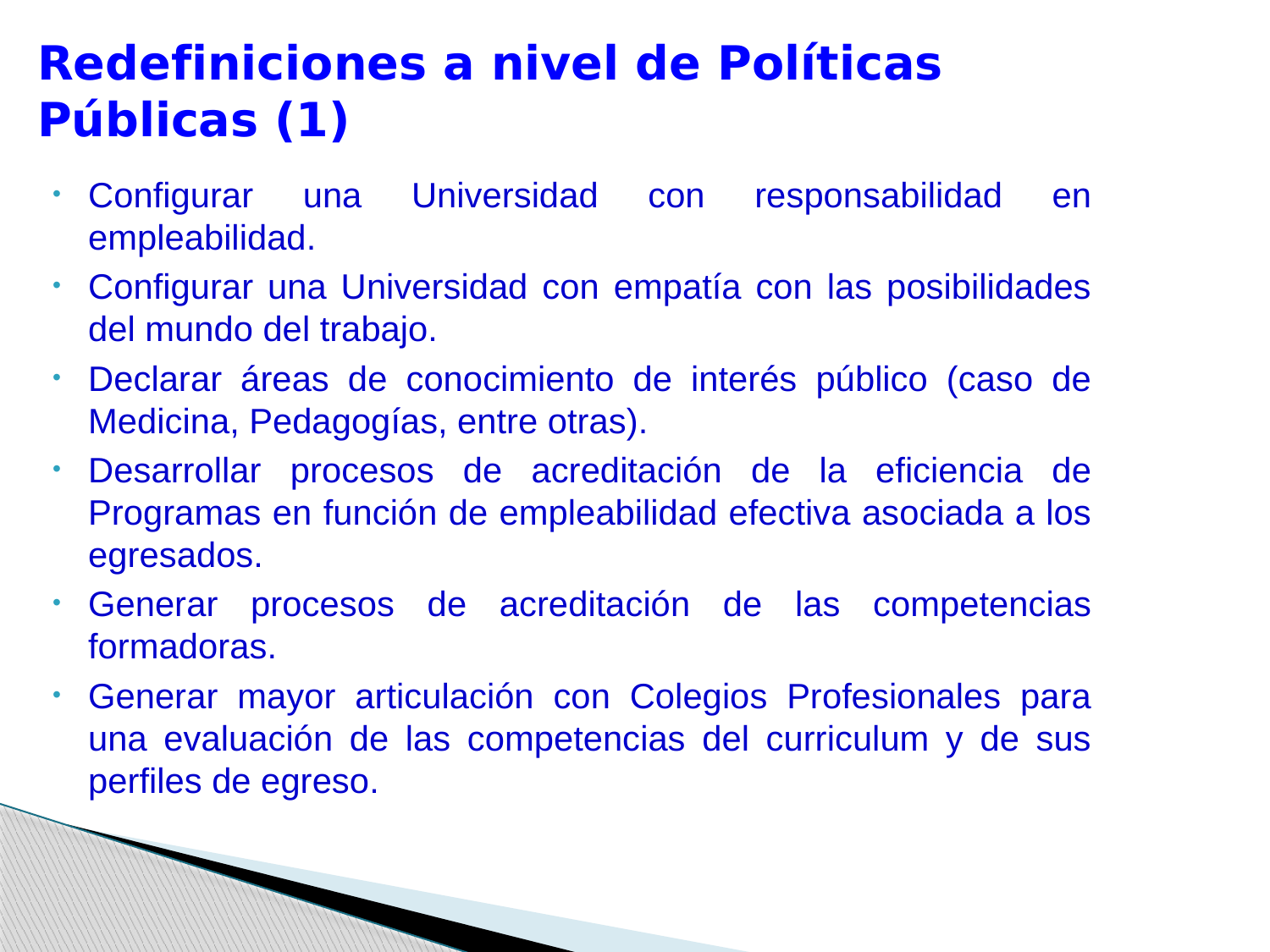

# Redefiniciones a nivel de Políticas Públicas (1)
Configurar una Universidad con responsabilidad en empleabilidad.
Configurar una Universidad con empatía con las posibilidades del mundo del trabajo.
Declarar áreas de conocimiento de interés público (caso de Medicina, Pedagogías, entre otras).
Desarrollar procesos de acreditación de la eficiencia de Programas en función de empleabilidad efectiva asociada a los egresados.
Generar procesos de acreditación de las competencias formadoras.
Generar mayor articulación con Colegios Profesionales para una evaluación de las competencias del curriculum y de sus perfiles de egreso.